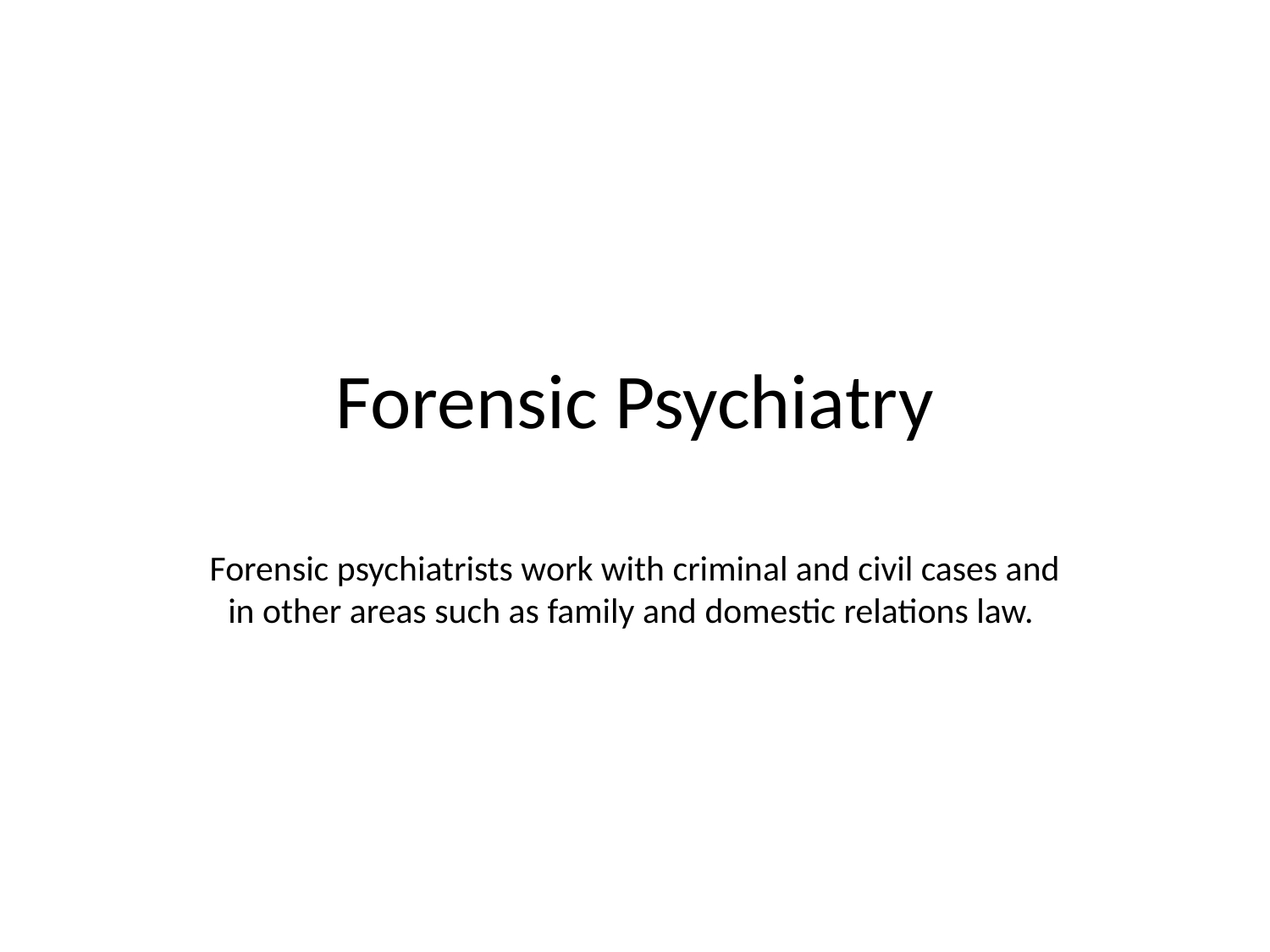

# Forensic Psychiatry
Forensic psychiatrists work with criminal and civil cases and in other areas such as family and domestic relations law.